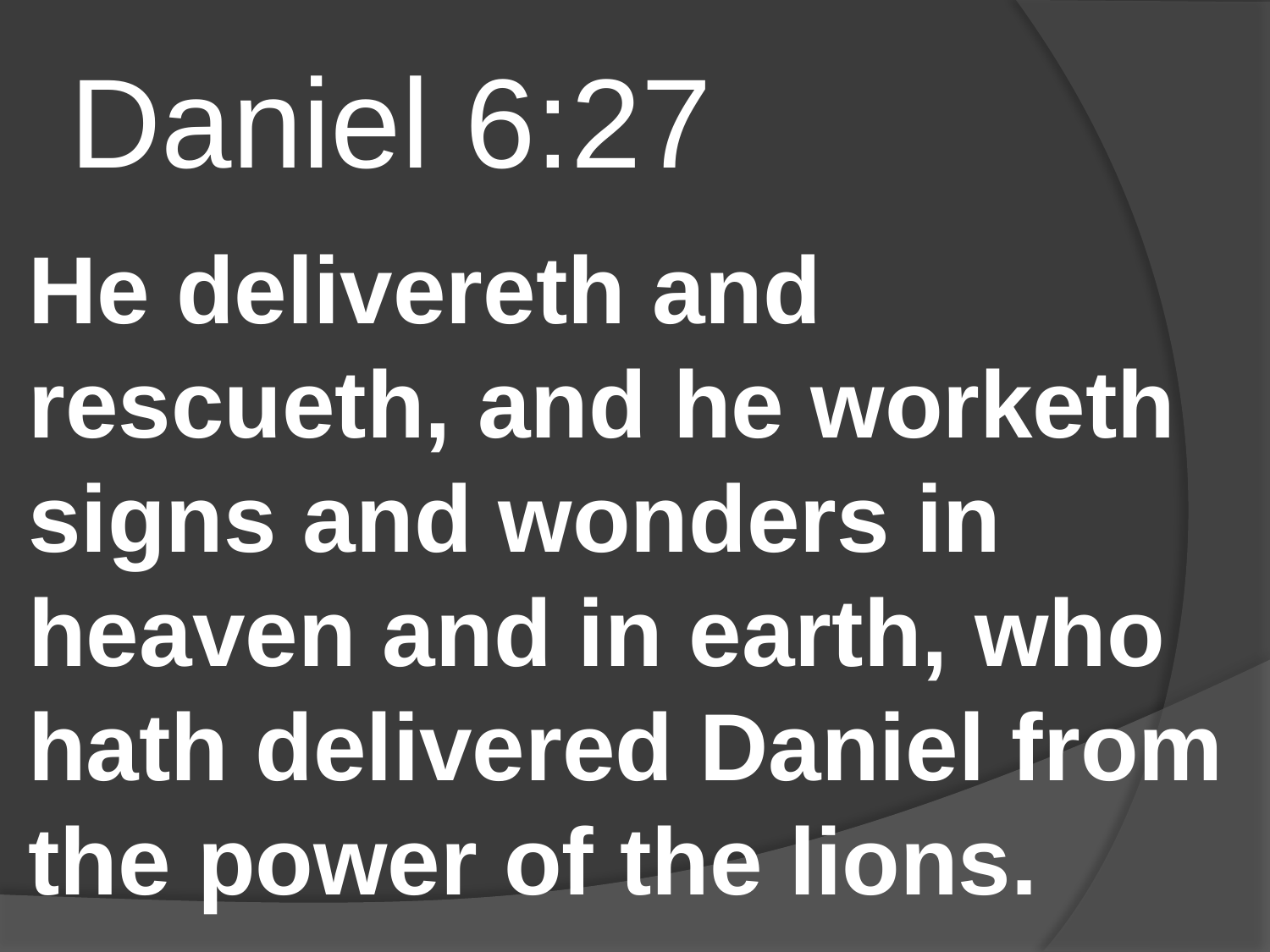

# Daniel 6:27
He delivereth and rescueth, and he worketh signs and wonders in heaven and in earth, who hath delivered Daniel from the power of the lions.